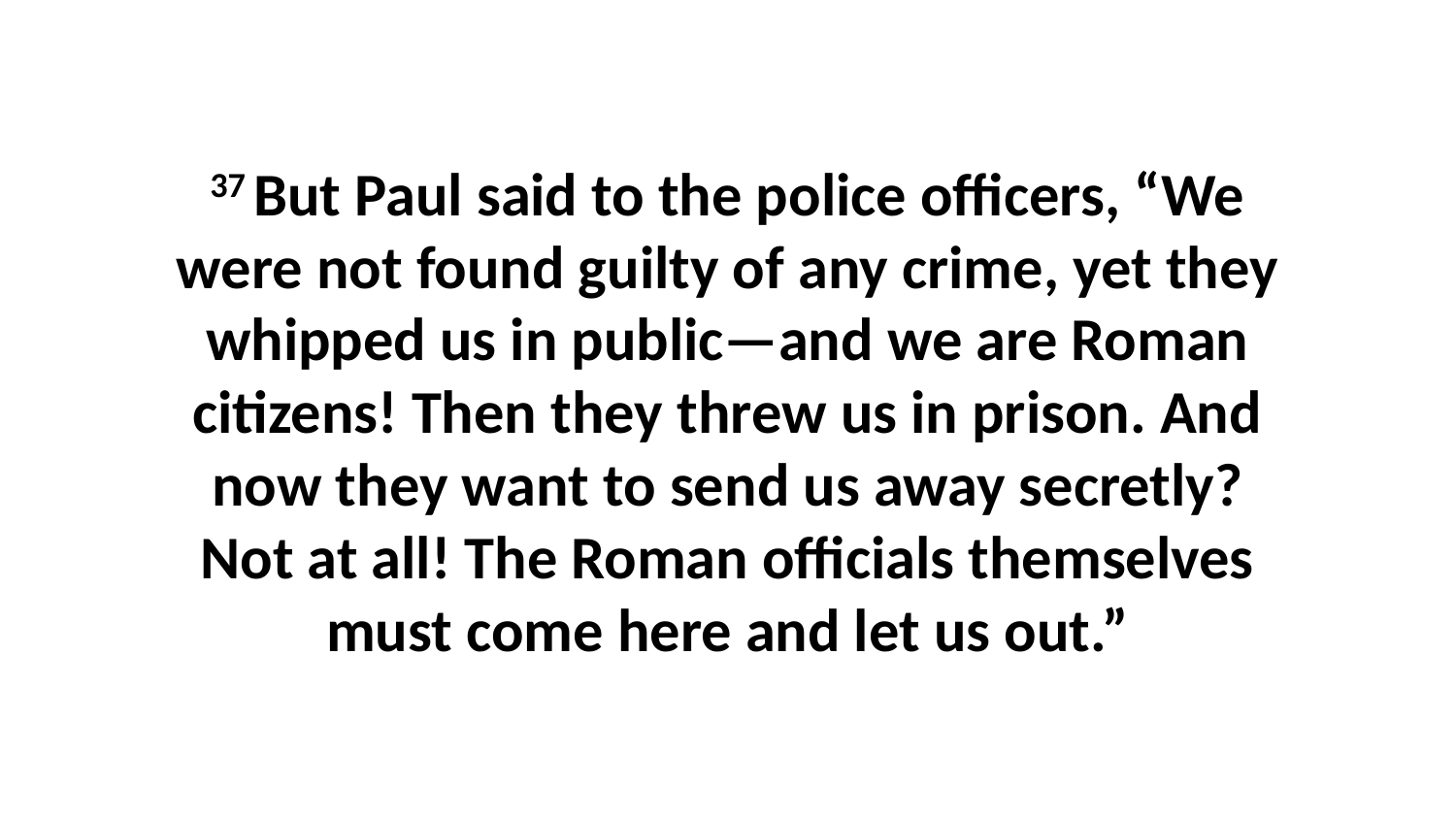

37 But Paul said to the police officers, “We were not found guilty of any crime, yet they whipped us in public—and we are Roman citizens! Then they threw us in prison. And now they want to send us away secretly? Not at all! The Roman officials themselves must come here and let us out.”